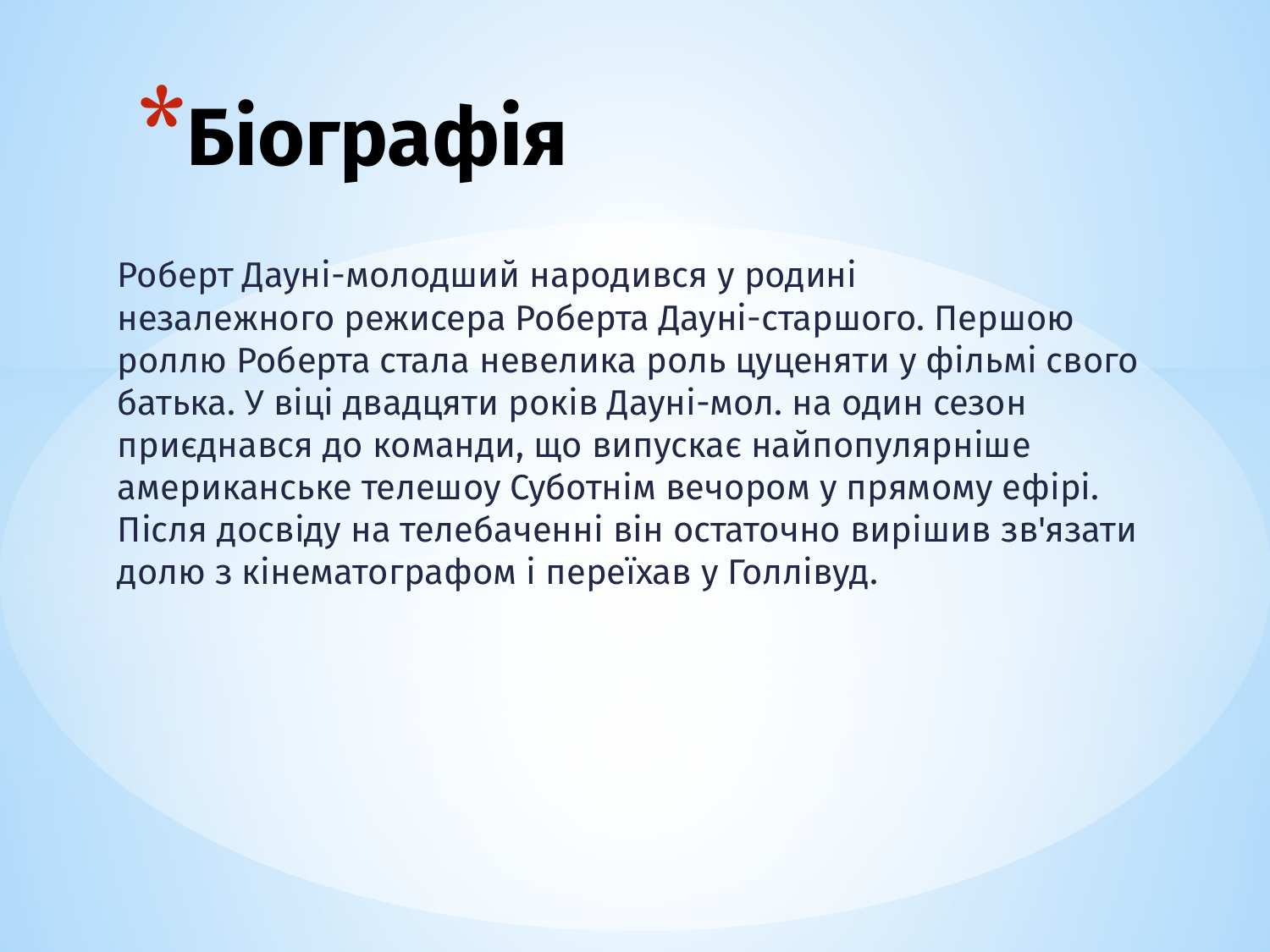

# Біографія
Роберт Дауні-молодший народився у родині незалежного режисера Роберта Дауні-старшого. Першою роллю Роберта стала невелика роль цуценяти у фільмі свого батька. У віці двадцяти років Дауні-мол. на один сезон приєднався до команди, що випускає найпопулярніше американське телешоу Суботнім вечором у прямому ефірі. Після досвіду на телебаченні він остаточно вирішив зв'язати долю з кінематографом і переїхав у Голлівуд.